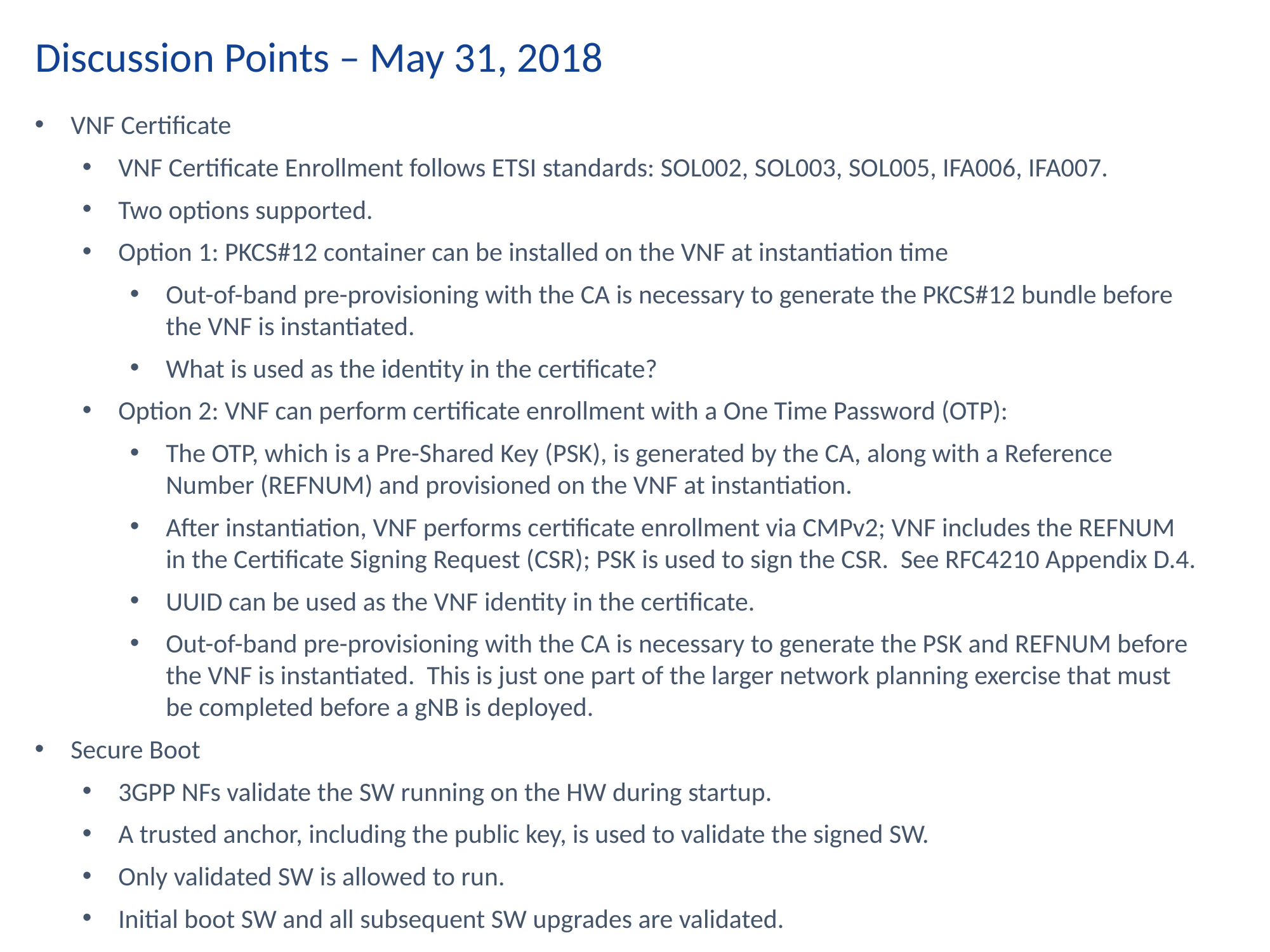

Discussion Points – May 31, 2018
VNF Certificate
VNF Certificate Enrollment follows ETSI standards: SOL002, SOL003, SOL005, IFA006, IFA007.
Two options supported.
Option 1: PKCS#12 container can be installed on the VNF at instantiation time
Out-of-band pre-provisioning with the CA is necessary to generate the PKCS#12 bundle before the VNF is instantiated.
What is used as the identity in the certificate?
Option 2: VNF can perform certificate enrollment with a One Time Password (OTP):
The OTP, which is a Pre-Shared Key (PSK), is generated by the CA, along with a Reference Number (REFNUM) and provisioned on the VNF at instantiation.
After instantiation, VNF performs certificate enrollment via CMPv2; VNF includes the REFNUM in the Certificate Signing Request (CSR); PSK is used to sign the CSR.  See RFC4210 Appendix D.4.
UUID can be used as the VNF identity in the certificate.
Out-of-band pre-provisioning with the CA is necessary to generate the PSK and REFNUM before the VNF is instantiated.  This is just one part of the larger network planning exercise that must be completed before a gNB is deployed.
Secure Boot
3GPP NFs validate the SW running on the HW during startup.
A trusted anchor, including the public key, is used to validate the signed SW.
Only validated SW is allowed to run.
Initial boot SW and all subsequent SW upgrades are validated.